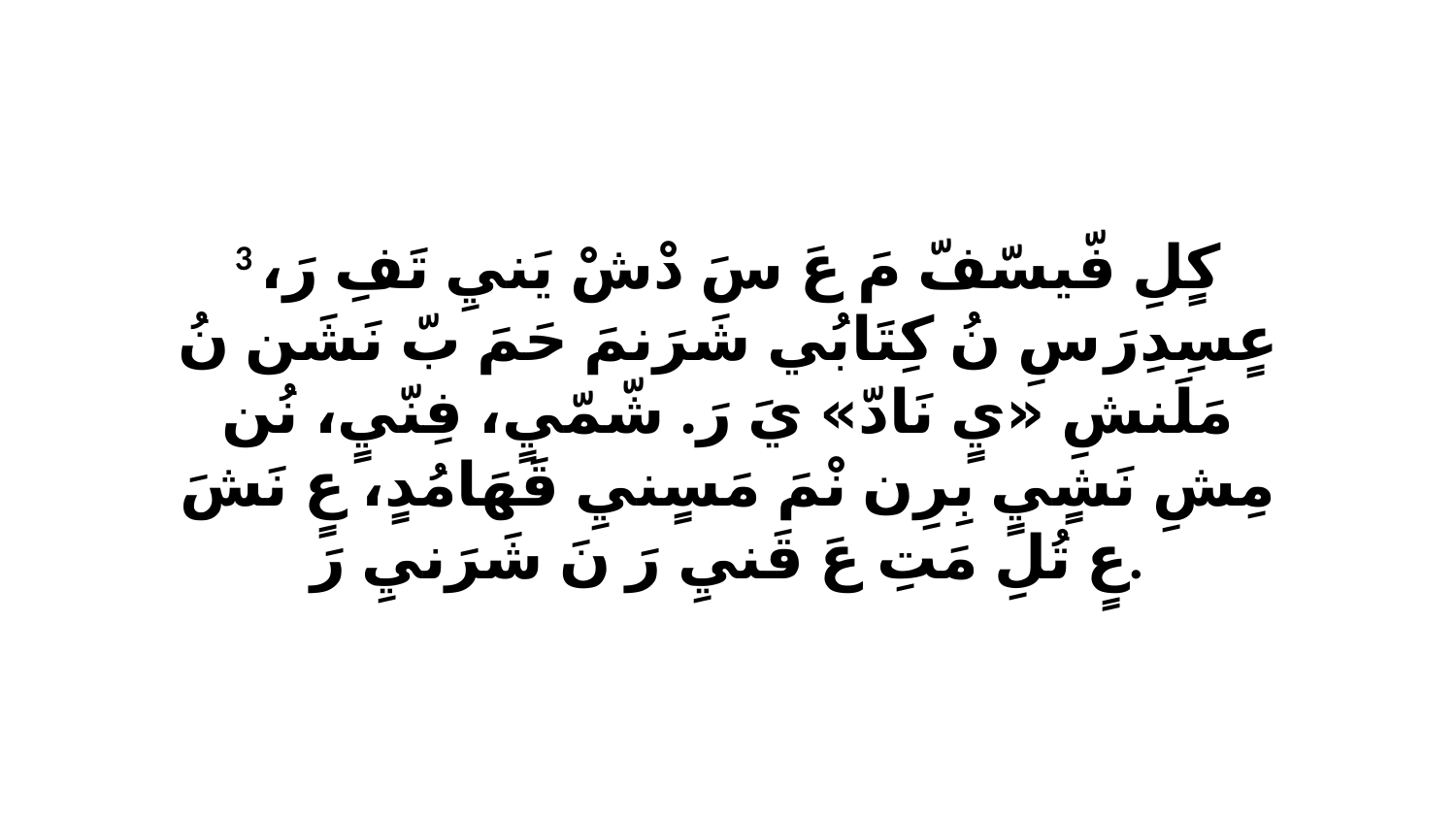

3 كٍلِ فّيسّفّ مَ عَ سَ دْشْ يَنيِ تَفِ رَ، عٍسِدِرَ سِ نُ كِتَابُي شَرَنمَ حَمَ بّ نَشَن نُ مَلَنشِ «يٍ نَادّ» يَ رَ. شّمّيٍ، فِنّيٍ، نُن مِشِ نَشٍيٍ بِرِن نْمَ مَسٍنيِ قَهَامُدٍ، عٍ نَشَ عٍ تُلِ مَتِ عَ قَنيِ رَ نَ شَرَنيِ رَ.